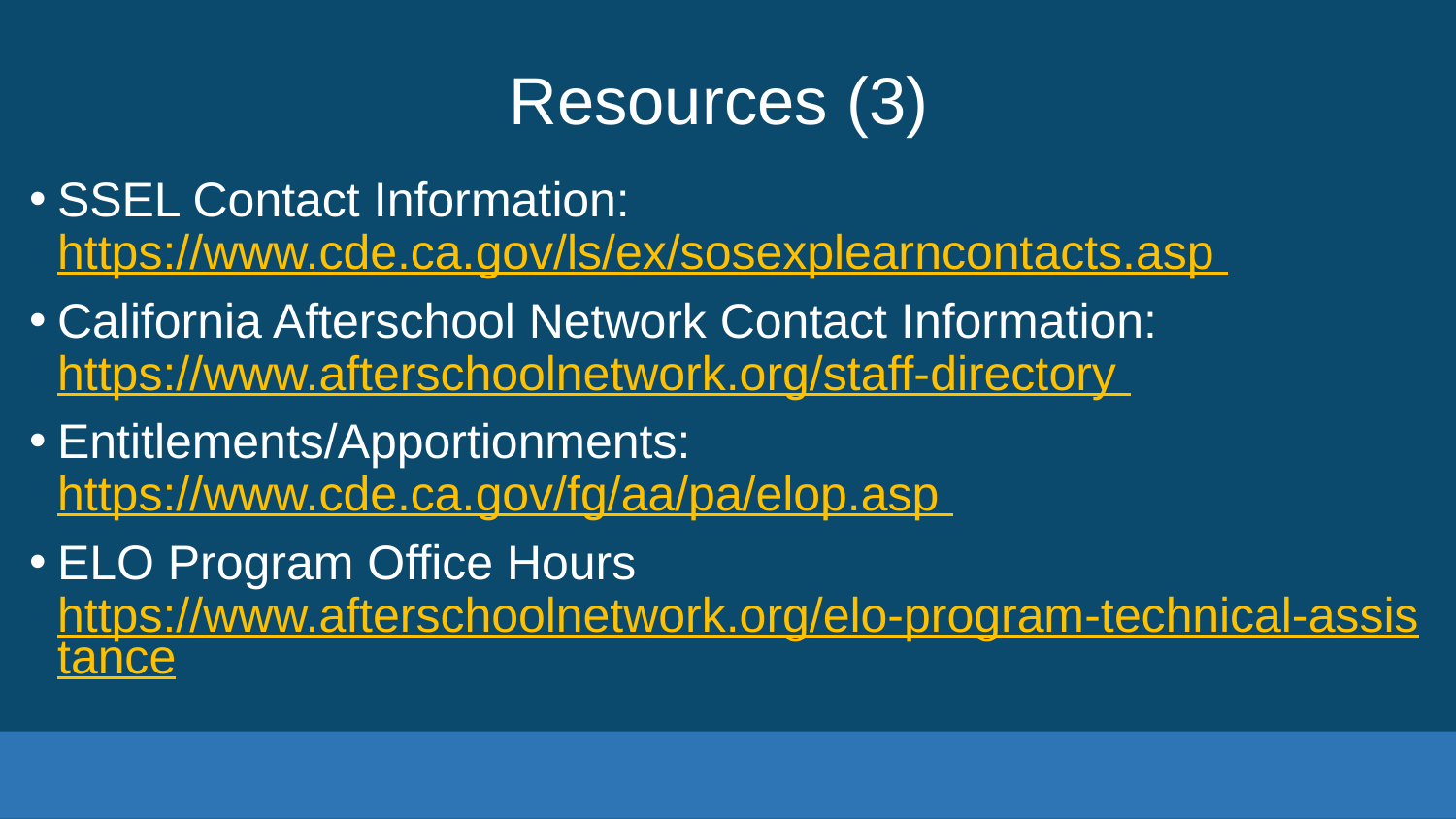

# Resources (3)
SSEL Contact Information: https://www.cde.ca.gov/ls/ex/sosexplearncontacts.asp
California Afterschool Network Contact Information: https://www.afterschoolnetwork.org/staff-directory
Entitlements/Apportionments: https://www.cde.ca.gov/fg/aa/pa/elop.asp
ELO Program Office Hours https://www.afterschoolnetwork.org/elo-program-technical-assistance